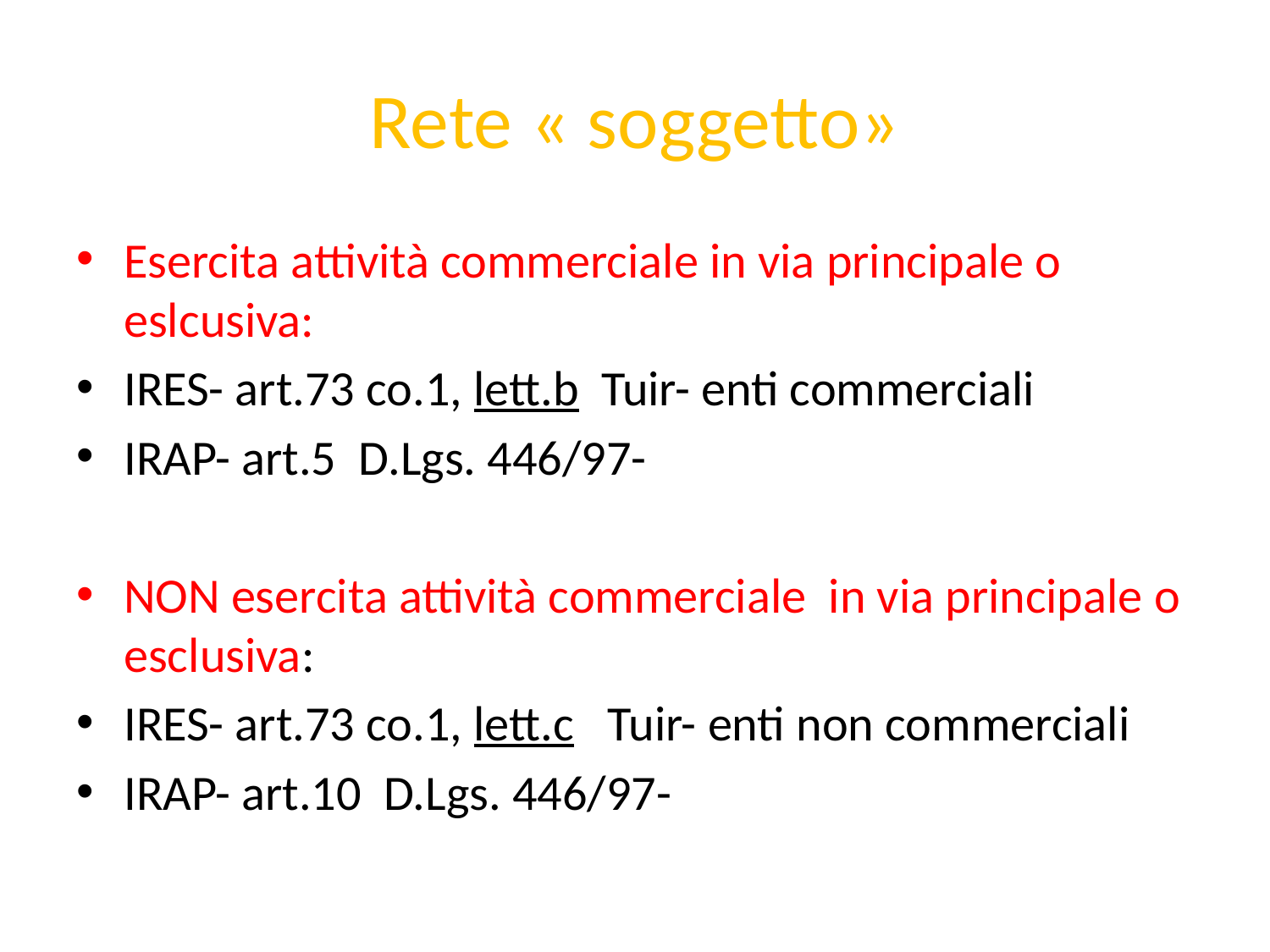

# Rete « soggetto»
Esercita attività commerciale in via principale o eslcusiva:
IRES- art.73 co.1, lett.b  Tuir- enti commerciali
IRAP- art.5  D.Lgs. 446/97-

NON esercita attività commerciale  in via principale o esclusiva:
IRES- art.73 co.1, lett.c   Tuir- enti non commerciali
IRAP- art.10  D.Lgs. 446/97-